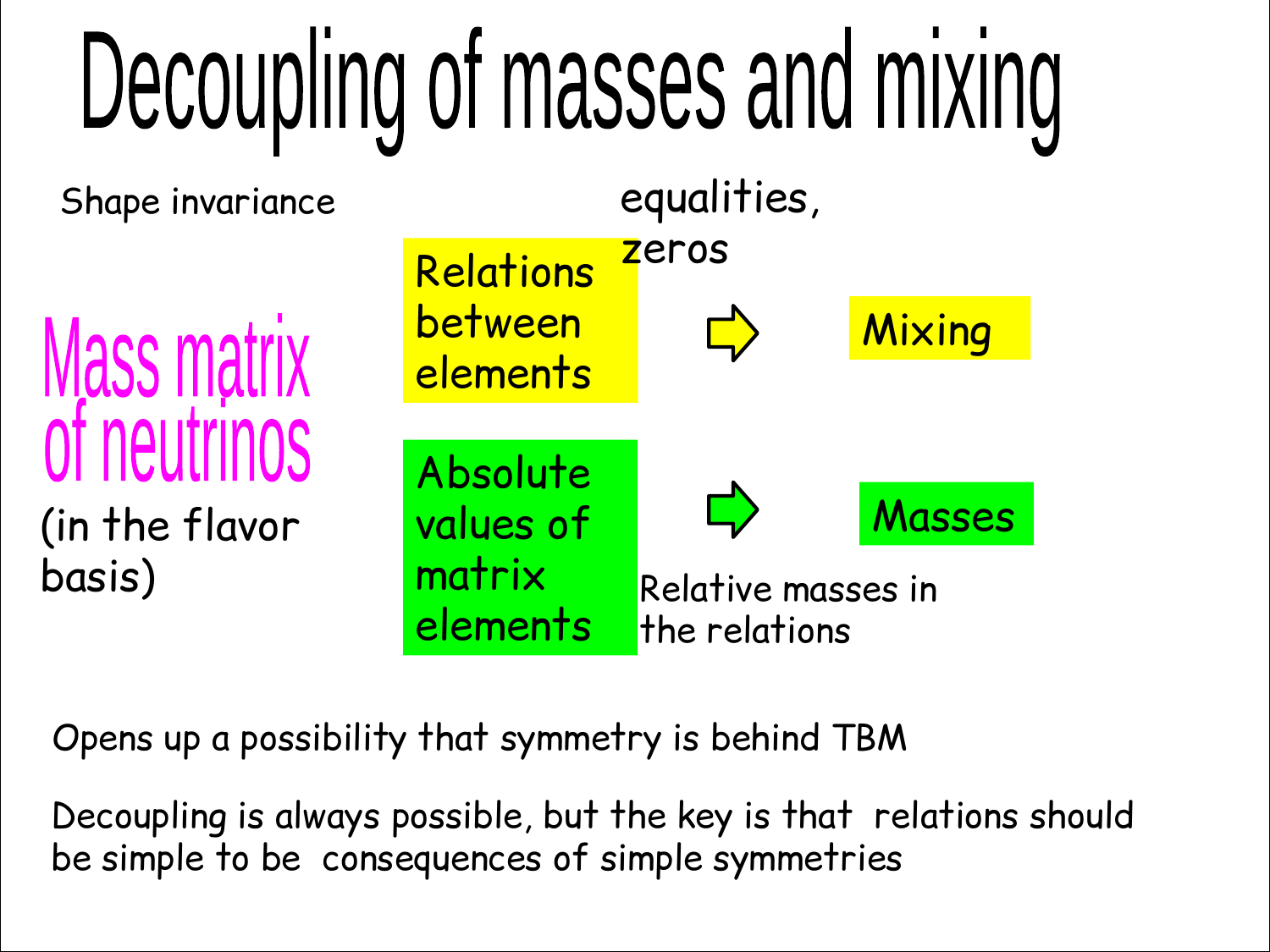

Decoupling of masses and mixing
equalities,
zeros
Shape invariance
Relations
between
elements
Mixing

Mass matrix
of neutrinos
Absolute values of matrix elements

Masses
(in the flavor basis)
Relative masses in
the relations
Opens up a possibility that symmetry is behind TBM
Decoupling is always possible, but the key is that  relations should be simple to be  consequences of simple symmetries